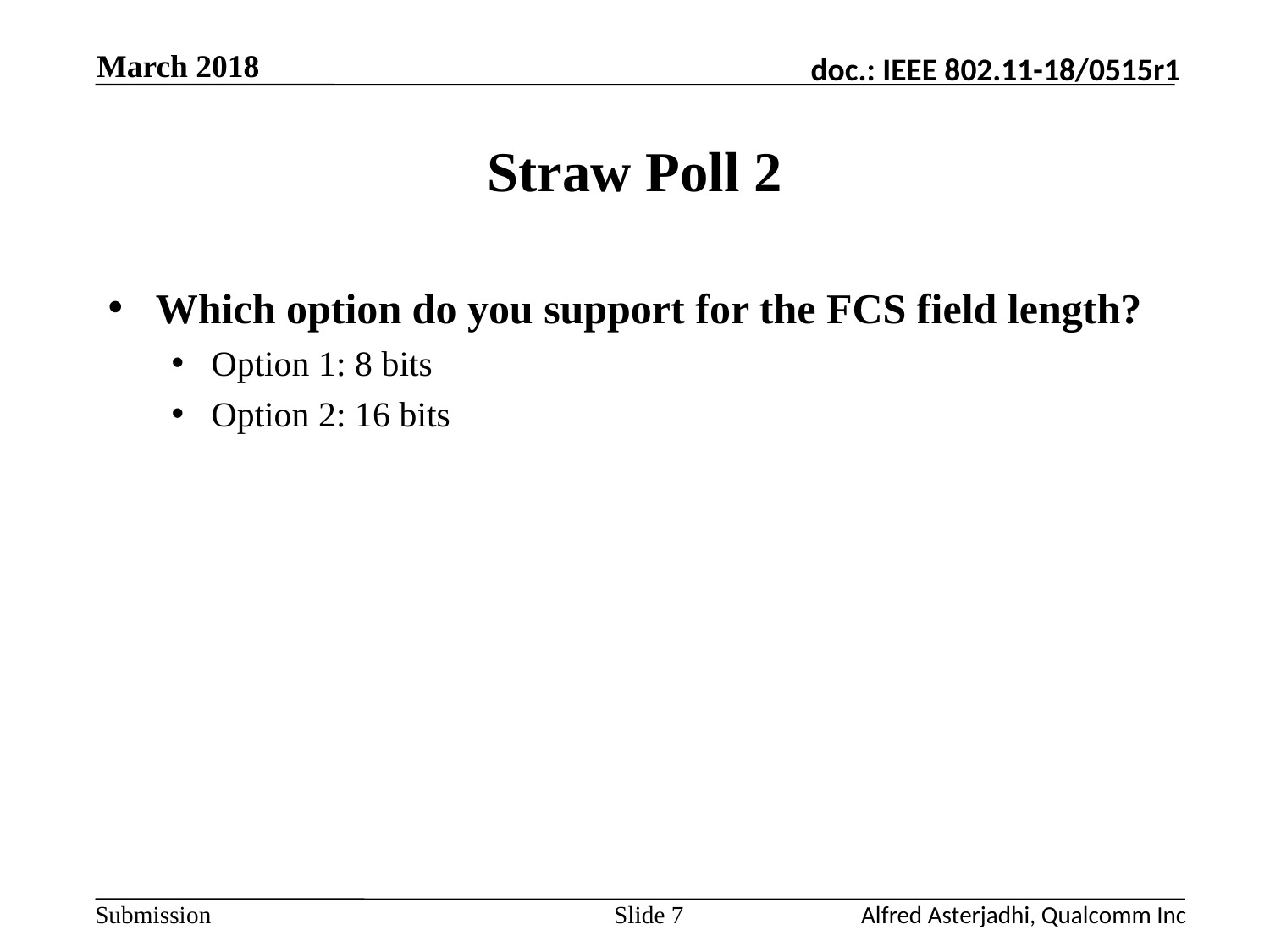

March 2018
# Straw Poll 2
Which option do you support for the FCS field length?
Option 1: 8 bits
Option 2: 16 bits
Slide 7
Alfred Asterjadhi, Qualcomm Inc